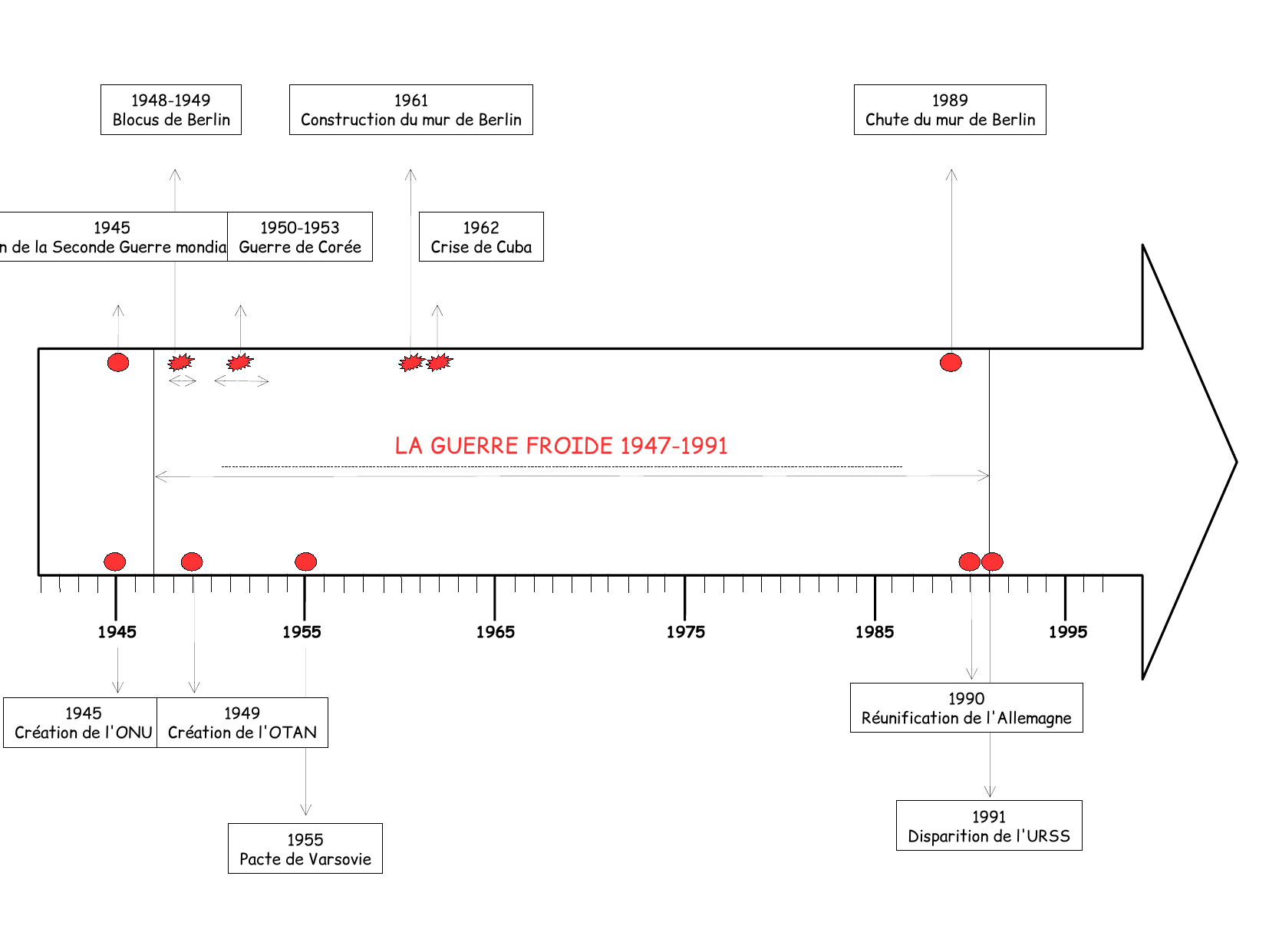

1948-1949
Blocus de Berlin
1961
Construction du mur de Berlin
1989
Chute du mur de Berlin

1945
Fin de la Seconde Guerre mondiale
1950-1953
Guerre de Corée
1962
Crise de Cuba

LA GUERRE FROIDE 1947-1991

1945
1955
1965
1975
1985
1995

1990
Réunification de l'Allemagne
1945
Création de l'ONU
1949
Création de l'OTAN
1991
Disparition de l'URSS
1955
Pacte de Varsovie